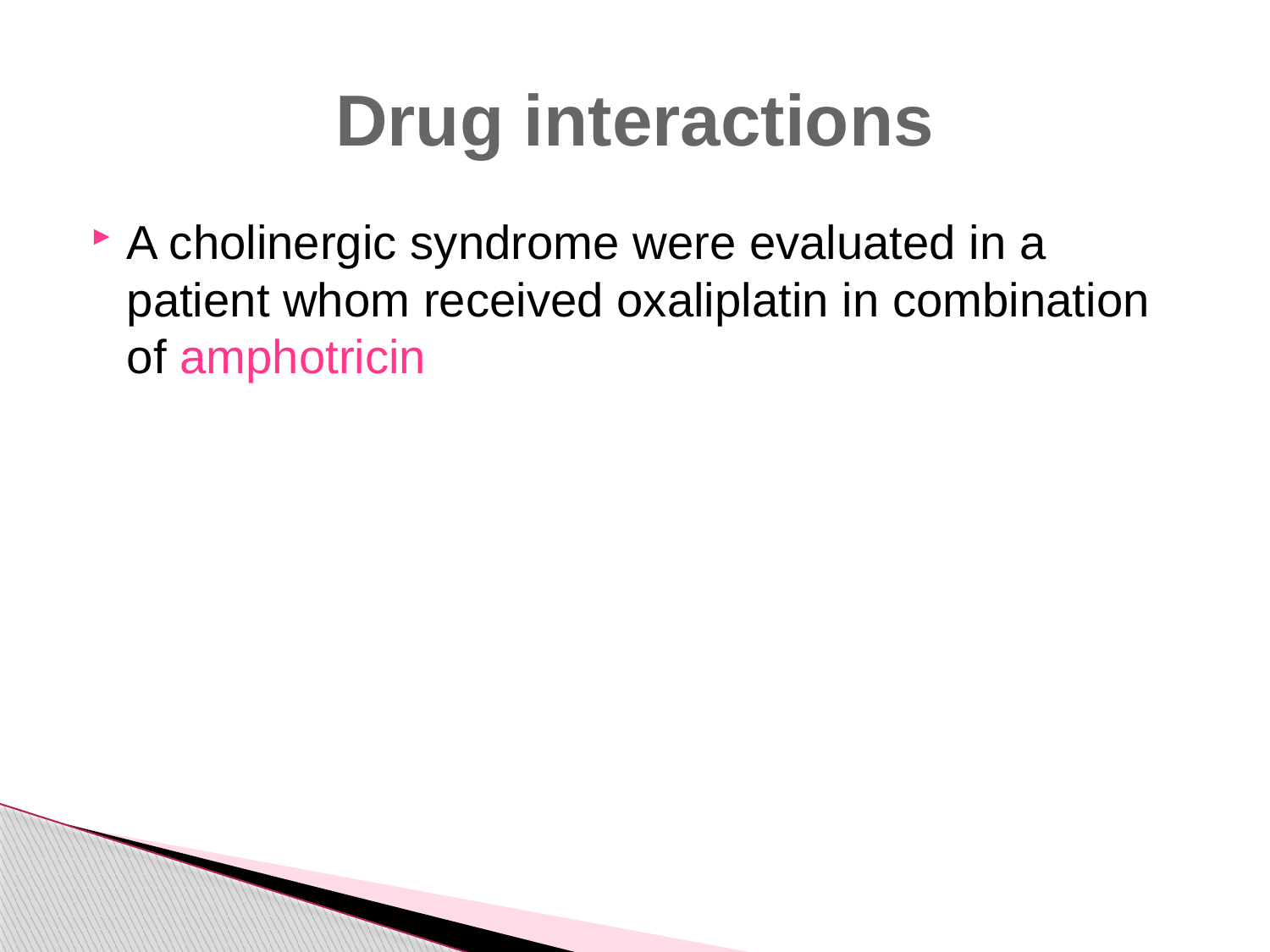

# Drug interactions
A cholinergic syndrome were evaluated in a patient whom received oxaliplatin in combination of amphotricin